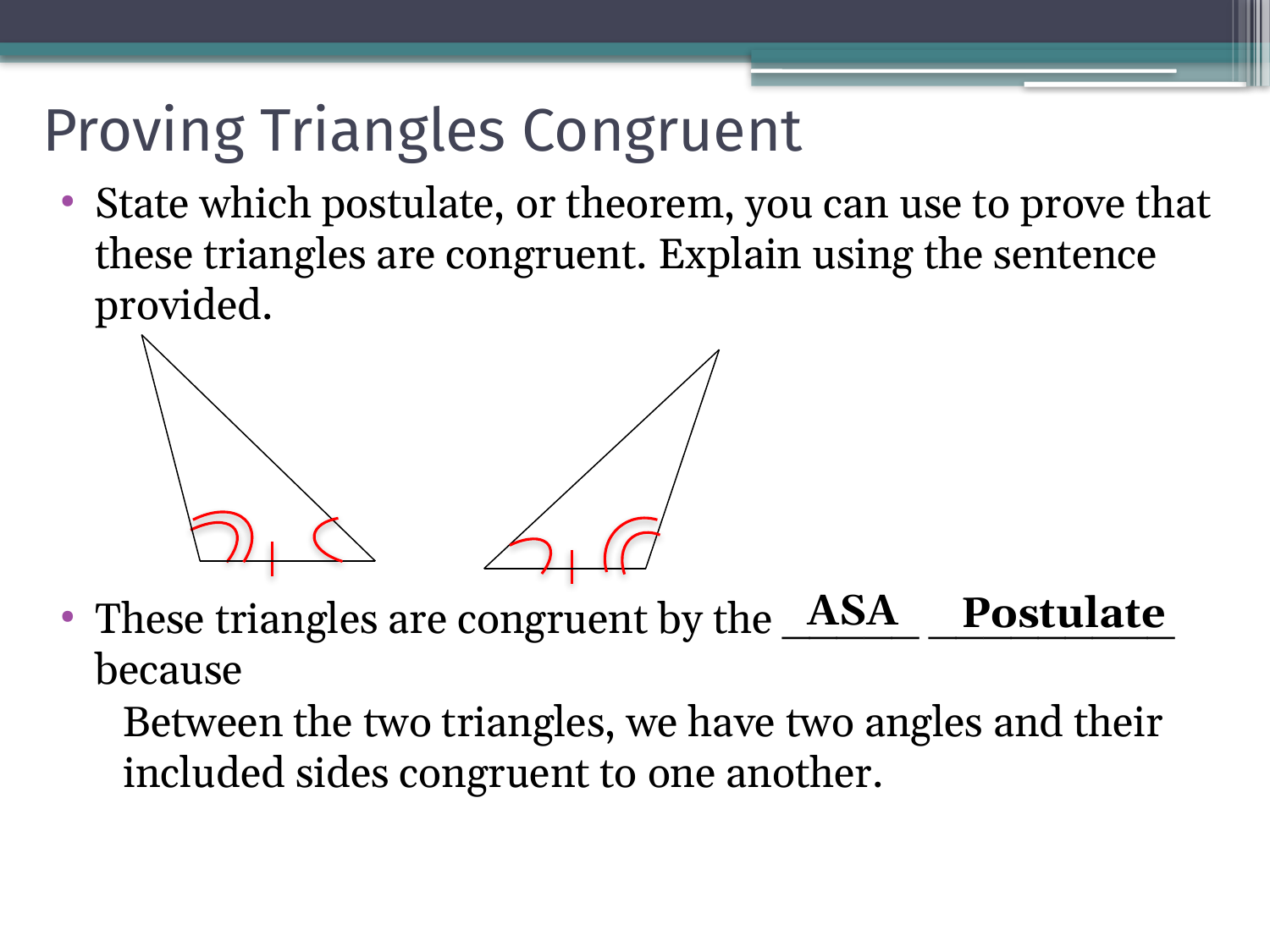

# Proving Triangles Congruent
State which postulate, or theorem, you can use to prove that these triangles are congruent. Explain using the sentence provided.

These triangles are congruent by the _____ _________ because

ASA
Postulate
Between the two triangles, we have two angles and their included sides congruent to one another.